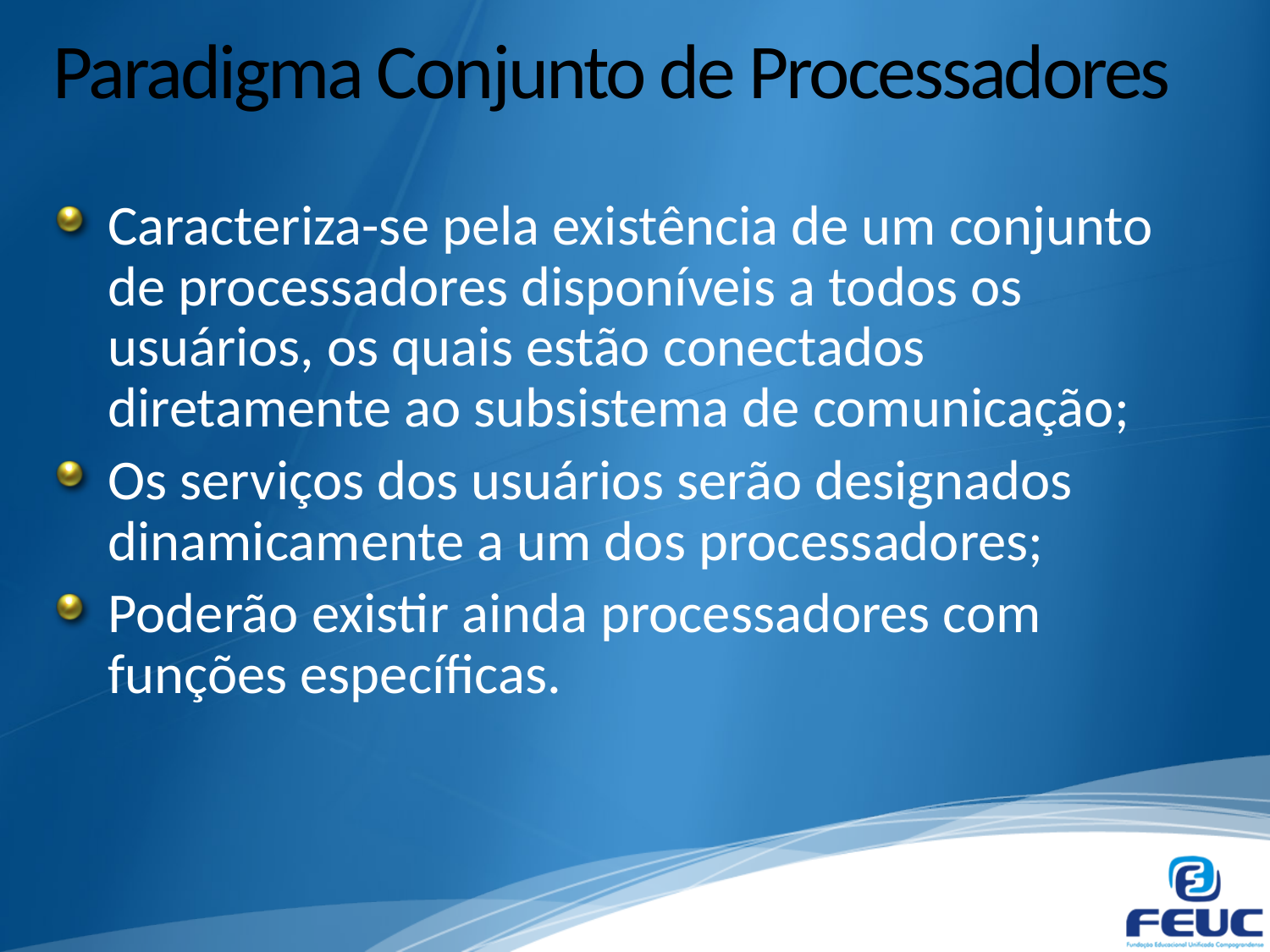

# Paradigma Conjunto de Processadores
Caracteriza-se pela existência de um conjunto de processadores disponíveis a todos os usuários, os quais estão conectados diretamente ao subsistema de comunicação;
Os serviços dos usuários serão designados dinamicamente a um dos processadores;
Poderão existir ainda processadores com funções específicas.